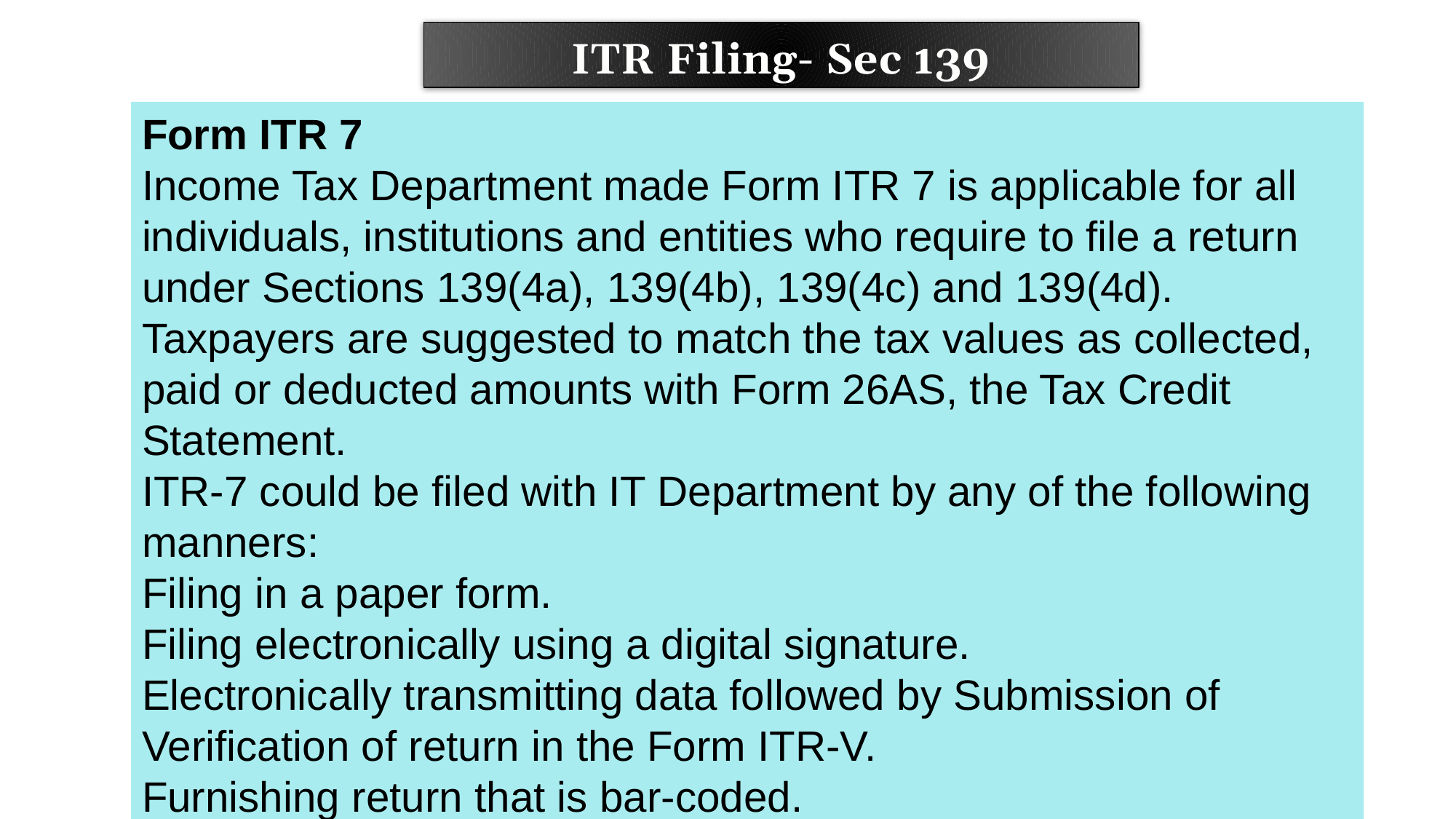

ITR Filing- Sec 139
Form ITR 7
Income Tax Department made Form ITR 7 is applicable for all individuals, institutions and entities who require to file a return under Sections 139(4a), 139(4b), 139(4c) and 139(4d).
Taxpayers are suggested to match the tax values as collected, paid or deducted amounts with Form 26AS, the Tax Credit Statement.
ITR-7 could be filed with IT Department by any of the following manners:
Filing in a paper form.
Filing electronically using a digital signature.
Electronically transmitting data followed by Submission of Verification of return in the Form ITR-V.
Furnishing return that is bar-coded.